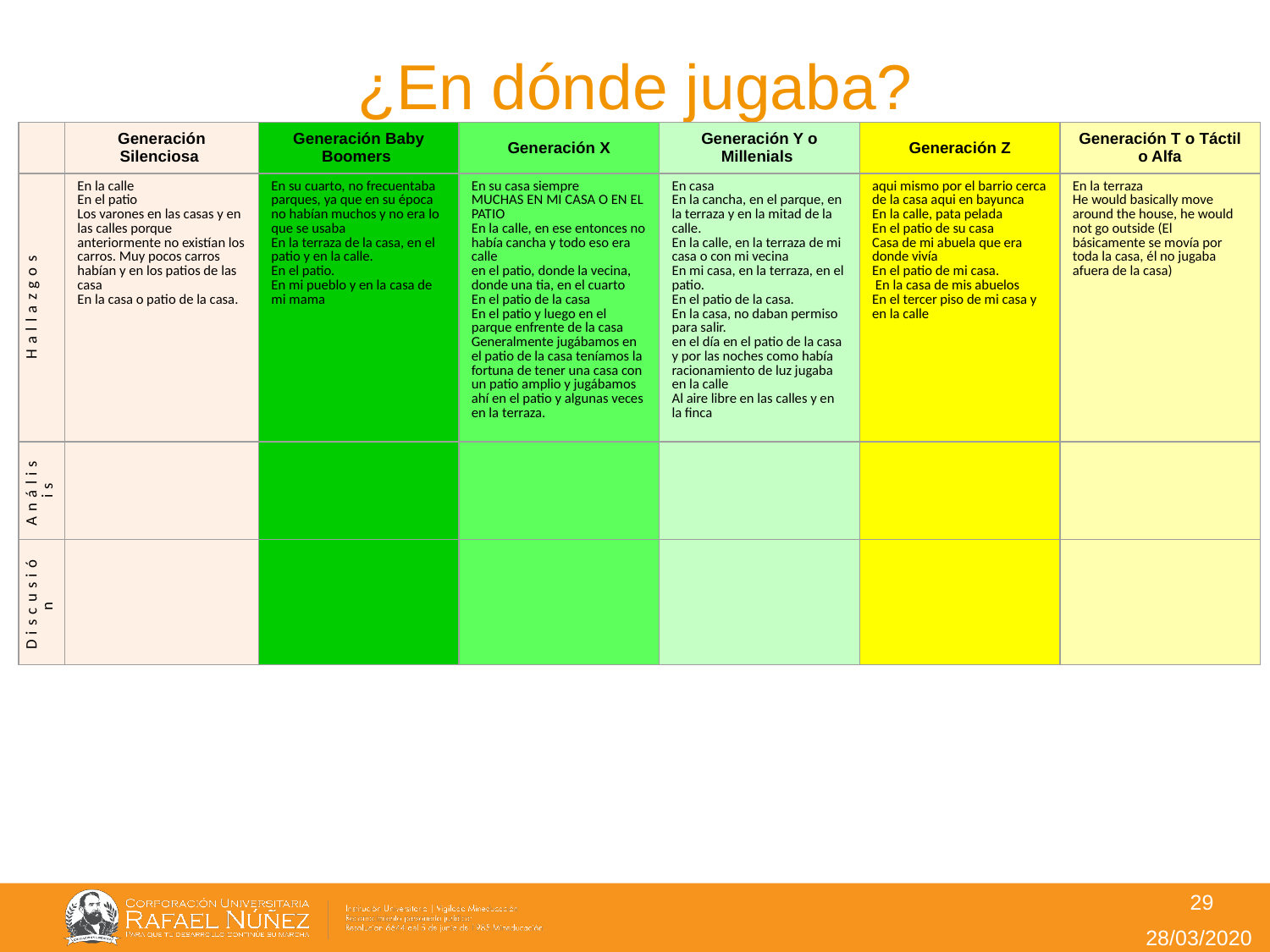

# ¿En dónde jugaba?
|  | Generación Silenciosa | Generación Baby Boomers | Generación X | Generación Y o Millenials | Generación Z | Generación T o Táctil o Alfa |
| --- | --- | --- | --- | --- | --- | --- |
| Hallazgos | En la calle En el patio Los varones en las casas y en las calles porque anteriormente no existían los carros. Muy pocos carros habían y en los patios de las casa En la casa o patio de la casa. | En su cuarto, no frecuentaba parques, ya que en su época no habían muchos y no era lo que se usaba En la terraza de la casa, en el patio y en la calle. En el patio. En mi pueblo y en la casa de mi mama | En su casa siempre MUCHAS EN MI CASA O EN EL PATIO En la calle, en ese entonces no había cancha y todo eso era calle en el patio, donde la vecina, donde una tia, en el cuarto En el patio de la casa En el patio y luego en el parque enfrente de la casa Generalmente jugábamos en el patio de la casa teníamos la fortuna de tener una casa con un patio amplio y jugábamos ahí en el patio y algunas veces en la terraza. | En casa En la cancha, en el parque, en la terraza y en la mitad de la calle. En la calle, en la terraza de mi casa o con mi vecina En mi casa, en la terraza, en el patio. En el patio de la casa. En la casa, no daban permiso para salir. en el día en el patio de la casa y por las noches como había racionamiento de luz jugaba en la calle Al aire libre en las calles y en la finca | aqui mismo por el barrio cerca de la casa aqui en bayunca En la calle, pata pelada En el patio de su casa Casa de mi abuela que era donde vivía En el patio de mi casa. En la casa de mis abuelos En el tercer piso de mi casa y en la calle | En la terraza He would basically move around the house, he would not go outside (El básicamente se movía por toda la casa, él no jugaba afuera de la casa) |
| Análisis |  |  |  |  |  |  |
| Discusión |  |  |  |  |  |  |
29